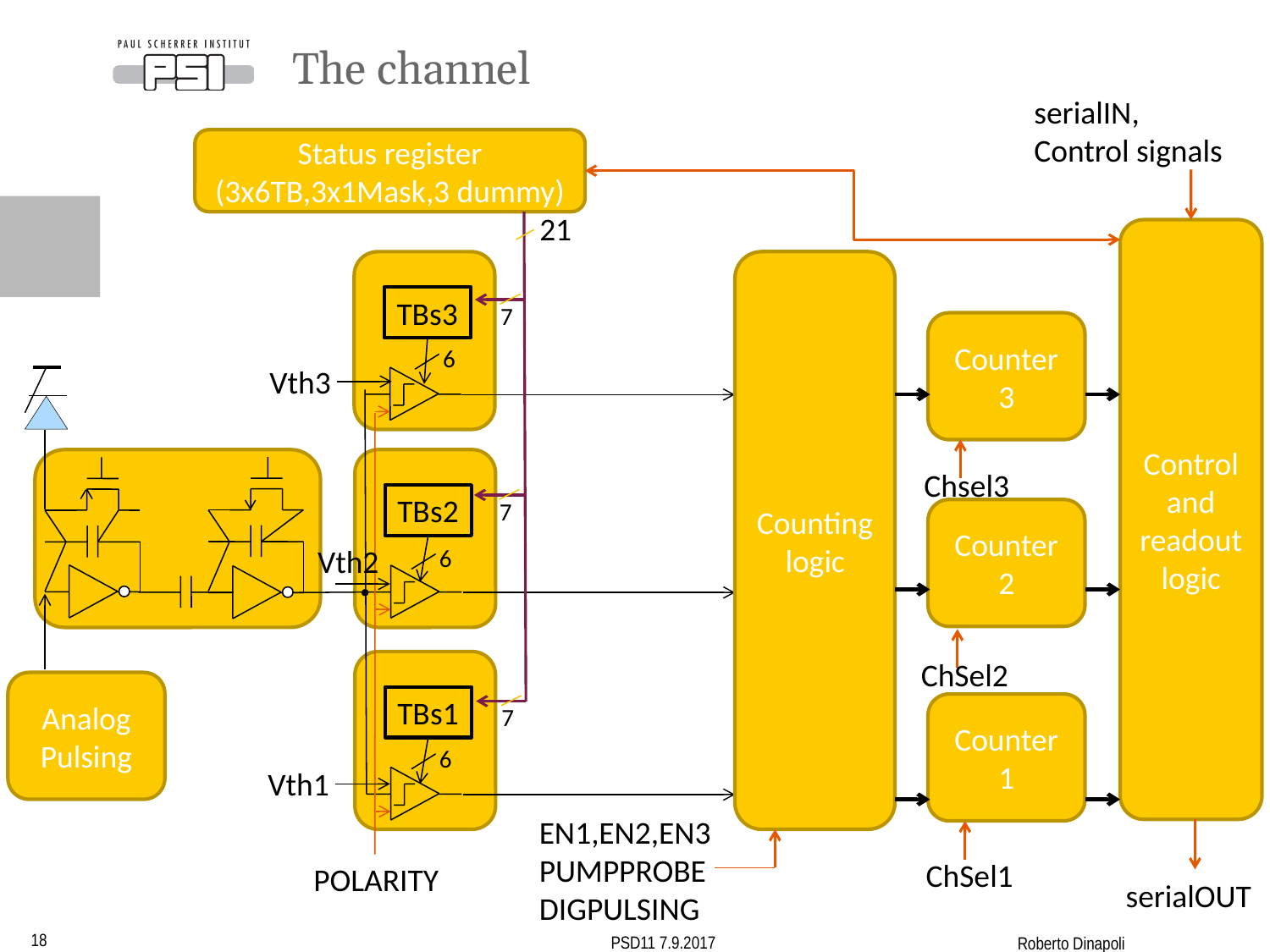

# The channel
serialIN,
Control signals
Status register (3x6TB,3x1Mask,3 dummy)
21
Control and readout logic

TBs3
6

Counting
logic
7
Counter 3
Vth3

TBs2
6

Chsel3
7
Counter 2

Vth2

ChSel2

TBs1
6

Analog Pulsing
Counter 1
7
Vth1
EN1,EN2,EN3
PUMPPROBE
DIGPULSING
ChSel1
POLARITY
serialOUT
18
PSD11 7.9.2017
Roberto Dinapoli